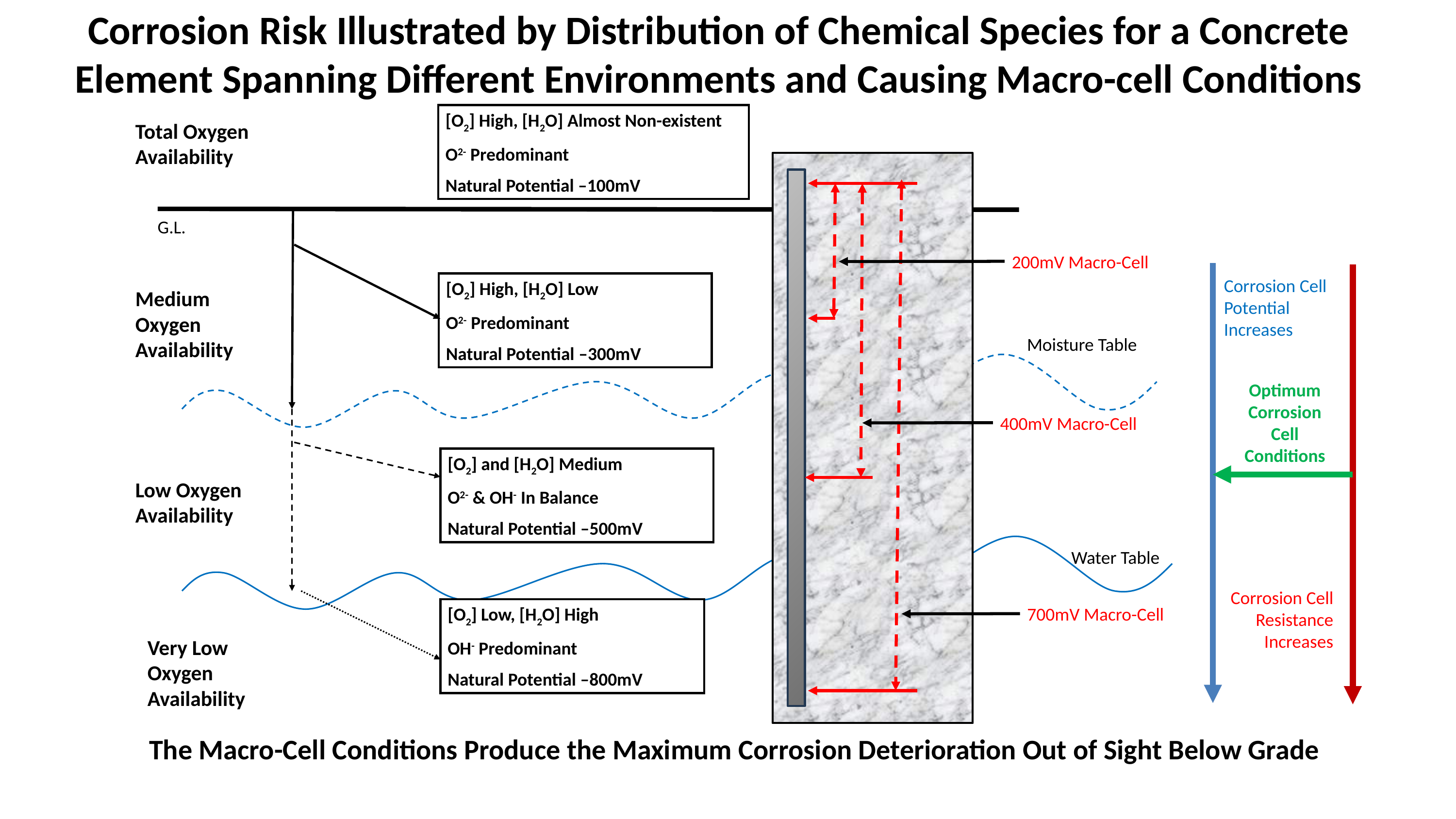

# Corrosion Risk Illustrated by Distribution of Chemical Species for a Concrete Element Spanning Different Environments and Causing Macro-cell Conditions
[O2] High, [H2O] Almost Non-existent
O2- Predominant
Natural Potential –100mV
Total Oxygen Availability

[O2] High, [H2O] Low
O2- Predominant
Natural Potential –300mV
Medium Oxygen Availability

[O2] and [H2O] Medium
O2- & OH- In Balance
Natural Potential –500mV
Low Oxygen Availability

[O2] Low, [H2O] High
OH- Predominant
Natural Potential –800mV
Very Low Oxygen Availability

200mV Macro-Cell
400mV Macro-Cell
700mV Macro-Cell

G.L.
Corrosion Cell Potential Increases
Moisture Table

Optimum Corrosion Cell Conditions

Water Table
Corrosion Cell Resistance Increases
The Macro-Cell Conditions Produce the Maximum Corrosion Deterioration Out of Sight Below Grade